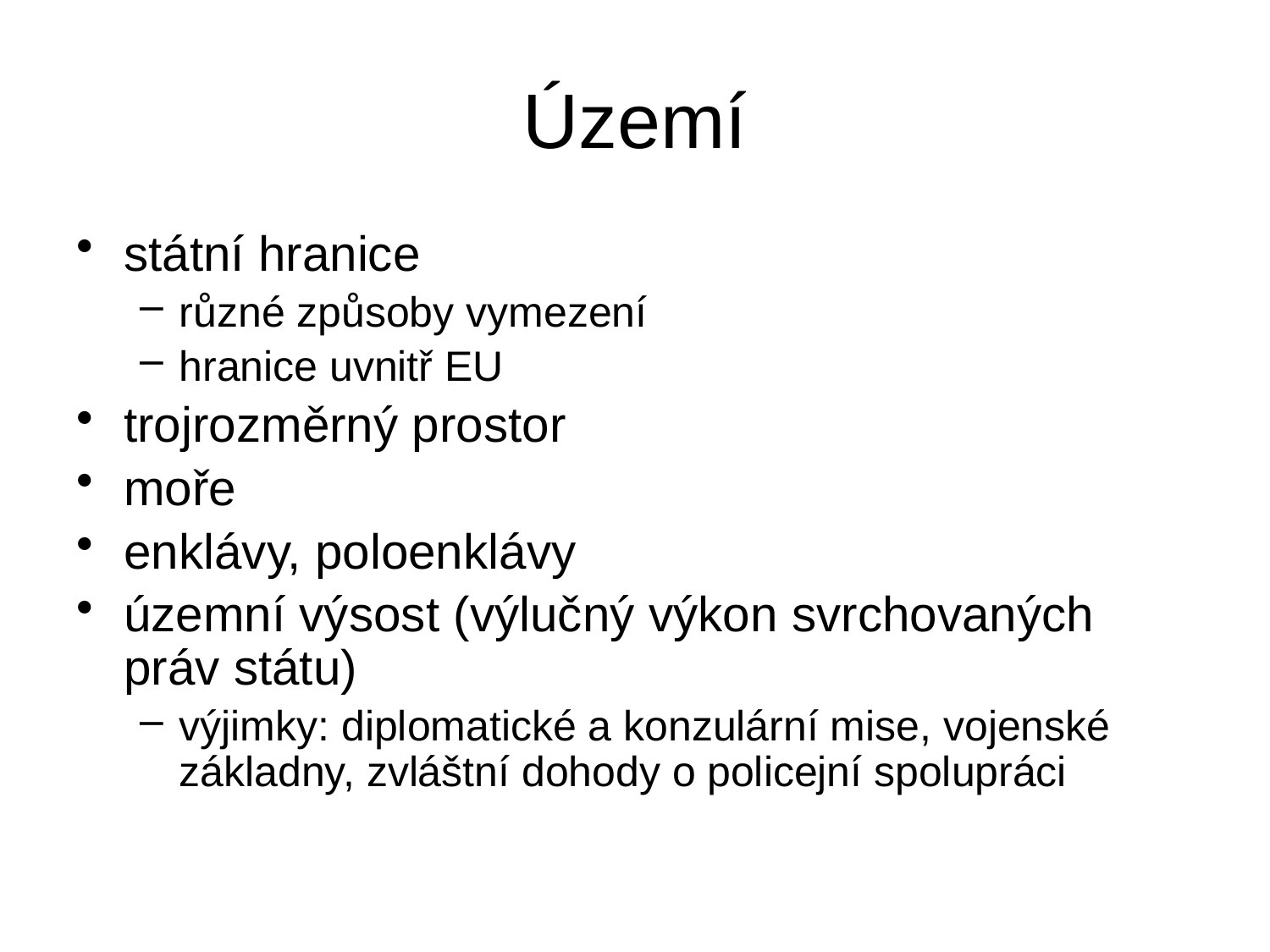

# Území
státní hranice
různé způsoby vymezení
hranice uvnitř EU
trojrozměrný prostor
moře
enklávy, poloenklávy
územní výsost (výlučný výkon svrchovaných práv státu)
výjimky: diplomatické a konzulární mise, vojenské základny, zvláštní dohody o policejní spolupráci